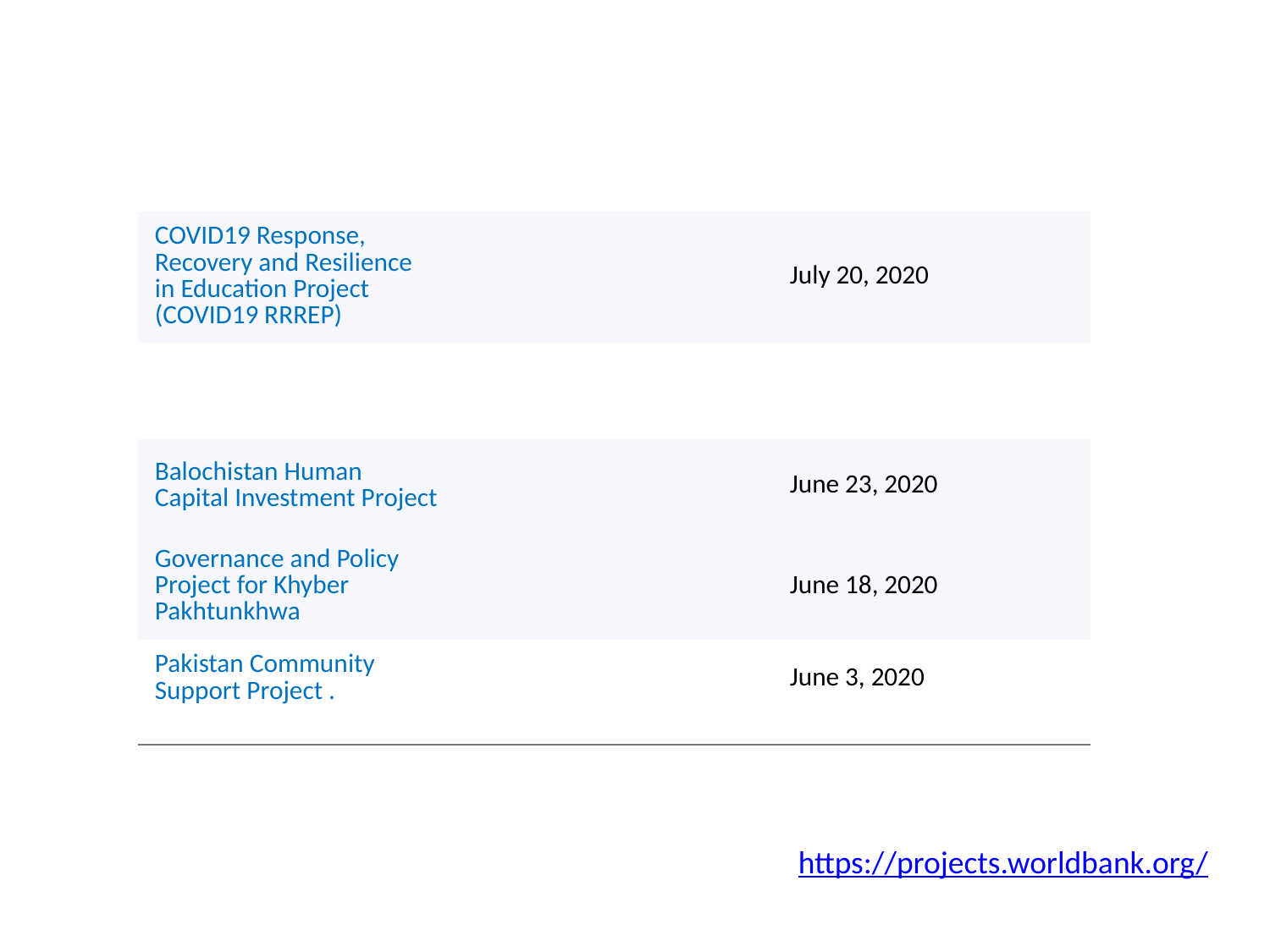

#
| COVID19 Response, Recovery and Resilience in Education Project (COVID19 RRREP) |  | July 20, 2020 |
| --- | --- | --- |
|  |  |  |
| Balochistan Human Capital Investment Project |  | June 23, 2020 |
| Governance and Policy Project for Khyber Pakhtunkhwa |  | June 18, 2020 |
| Pakistan Community Support Project . |  | June 3, 2020 |
https://projects.worldbank.org/